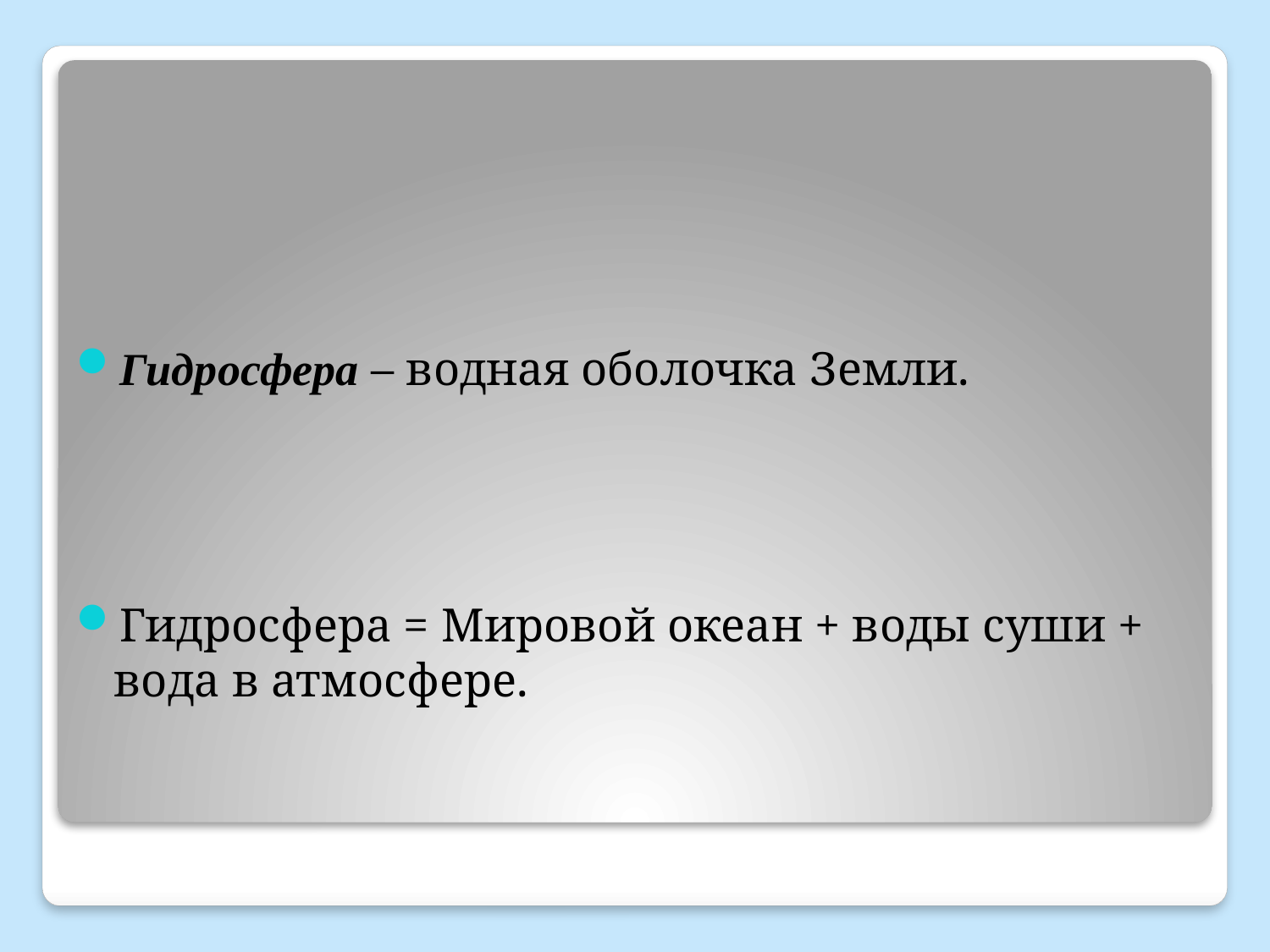

Гидросфера – водная оболочка Земли.

Гидросфера = Мировой океан + воды суши + вода в атмосфере.